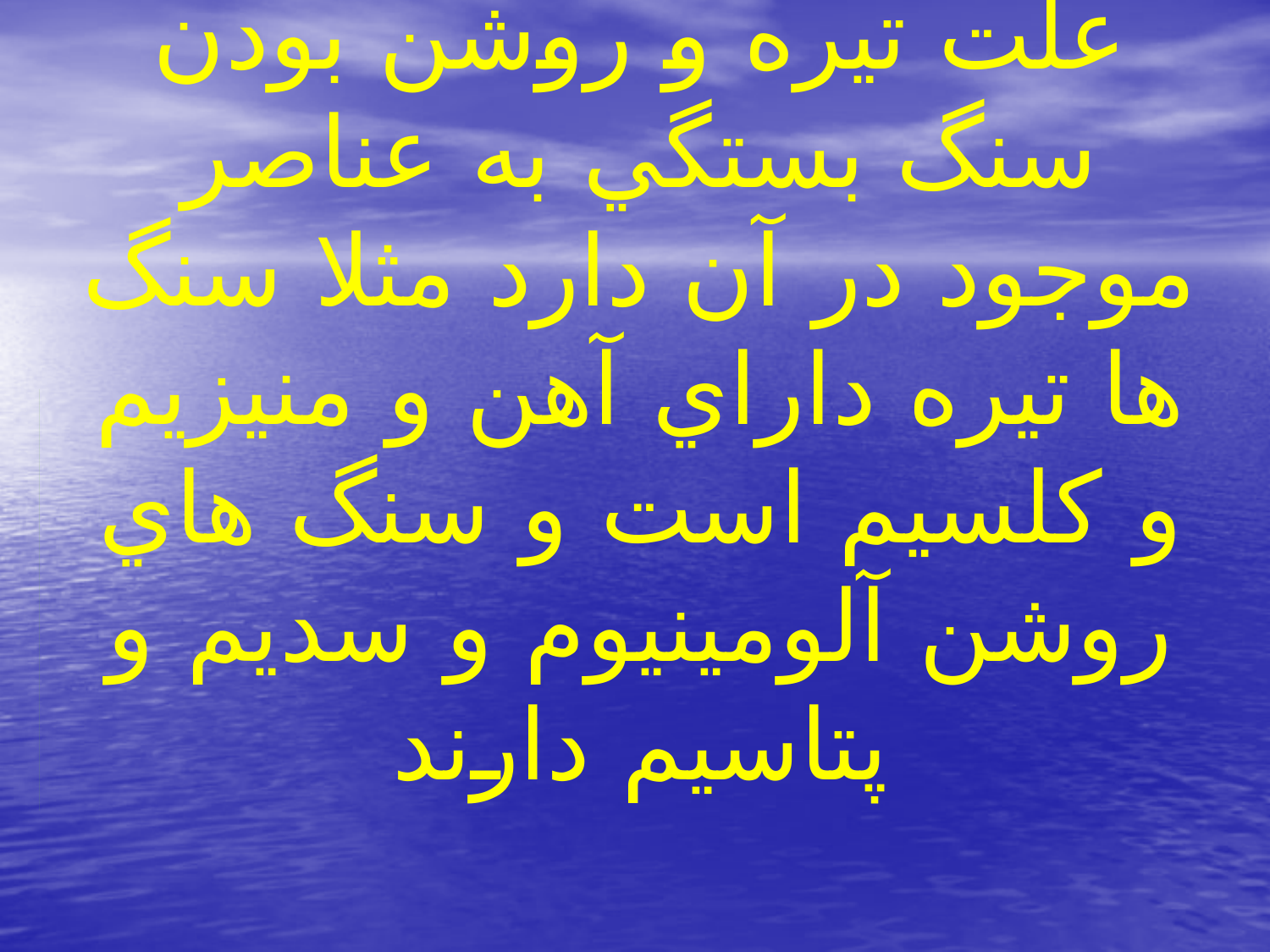

# علت تيره و روشن بودن سنگ بستگي به عناصر موجود در آن دارد مثلا سنگ ها تيره داراي آهن و منيزيم و كلسيم است و سنگ هاي روشن آلومينيوم و سديم و پتاسيم دارند